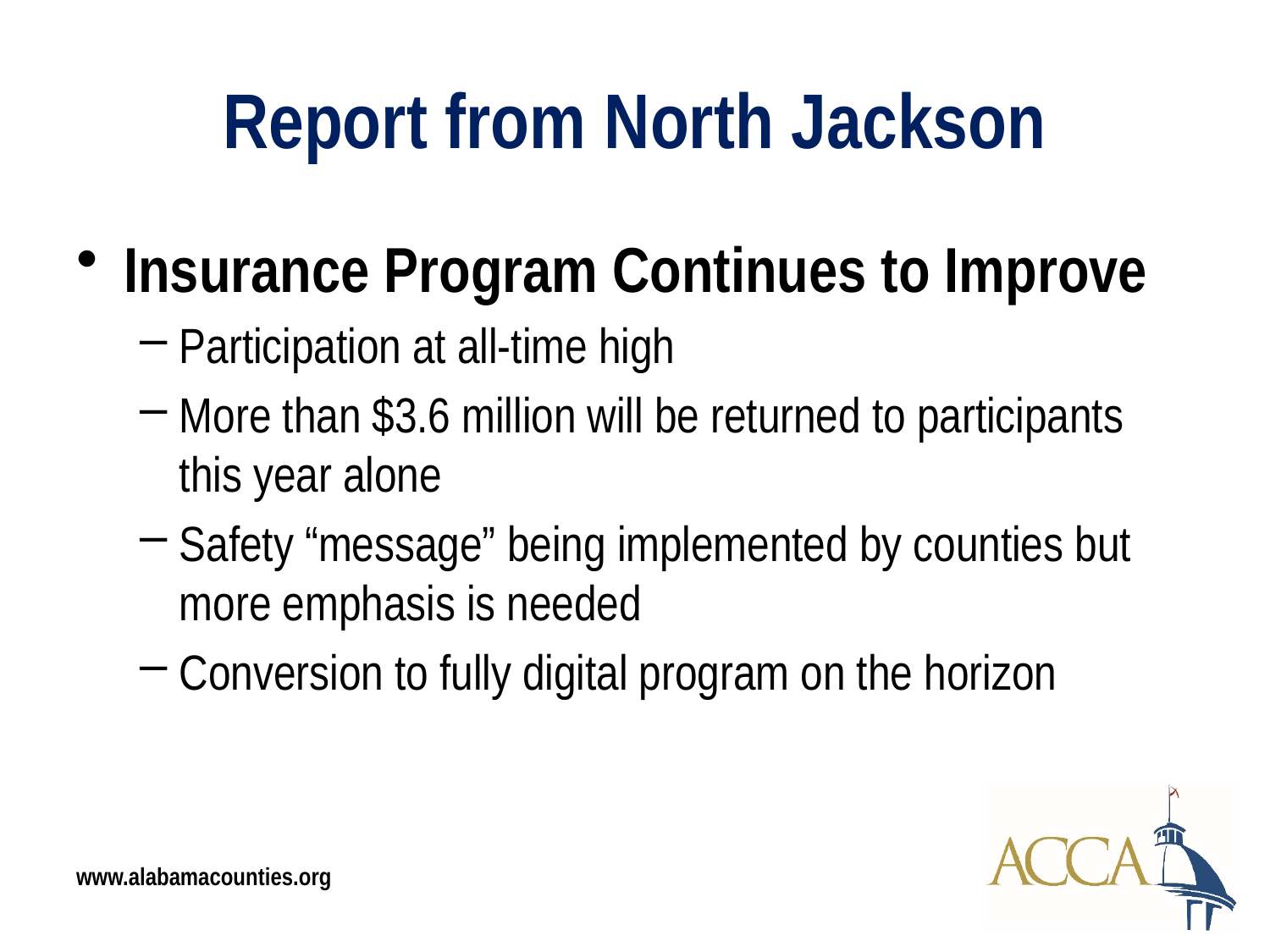

# Report from North Jackson
Insurance Program Continues to Improve
Participation at all-time high
More than $3.6 million will be returned to participants this year alone
Safety “message” being implemented by counties but more emphasis is needed
Conversion to fully digital program on the horizon
www.alabamacounties.org